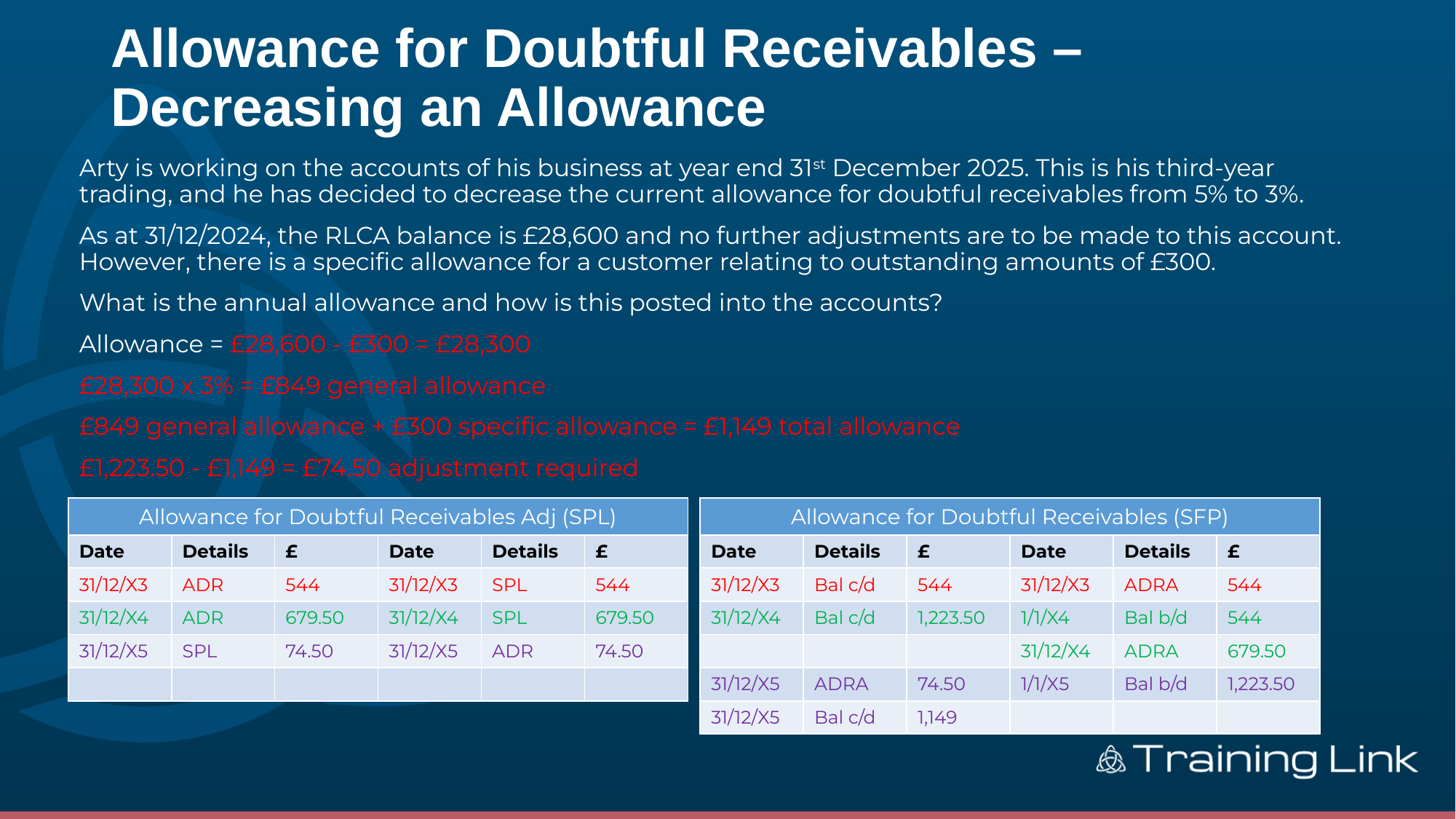

# Allowance for Doubtful Receivables – Decreasing an Allowance
Arty is working on the accounts of his business at year end 31st December 2025. This is his third-year trading, and he has decided to decrease the current allowance for doubtful receivables from 5% to 3%.
As at 31/12/2024, the RLCA balance is £28,600 and no further adjustments are to be made to this account. However, there is a specific allowance for a customer relating to outstanding amounts of £300.
What is the annual allowance and how is this posted into the accounts?
Allowance = £28,600 - £300 = £28,300
£28,300 x 3% = £849 general allowance
£849 general allowance + £300 specific allowance = £1,149 total allowance
£1,223.50 - £1,149 = £74.50 adjustment required

| Allowance for Doubtful Receivables Adj (SPL) |  |  |  |  |  |
| --- | --- | --- | --- | --- | --- |
| Date | Details | £ | Date | Details | £ |
| 31/12/X3 | ADR | 544 | 31/12/X3 | SPL | 544 |
| 31/12/X4 | ADR | 679.50 | 31/12/X4 | SPL | 679.50 |
| 31/12/X5 | SPL | 74.50 | 31/12/X5 | ADR | 74.50 |
|  |  |  |  |  |  |
| Allowance for Doubtful Receivables (SFP) |  |  |  |  |  |
| --- | --- | --- | --- | --- | --- |
| Date | Details | £ | Date | Details | £ |
| 31/12/X3 | Bal c/d | 544 | 31/12/X3 | ADRA | 544 |
| 31/12/X4 | Bal c/d | 1,223.50 | 1/1/X4 | Bal b/d | 544 |
|  |  |  | 31/12/X4 | ADRA | 679.50 |
| 31/12/X5 | ADRA | 74.50 | 1/1/X5 | Bal b/d | 1,223.50 |
| 31/12/X5 | Bal c/d | 1,149 |  |  |  |